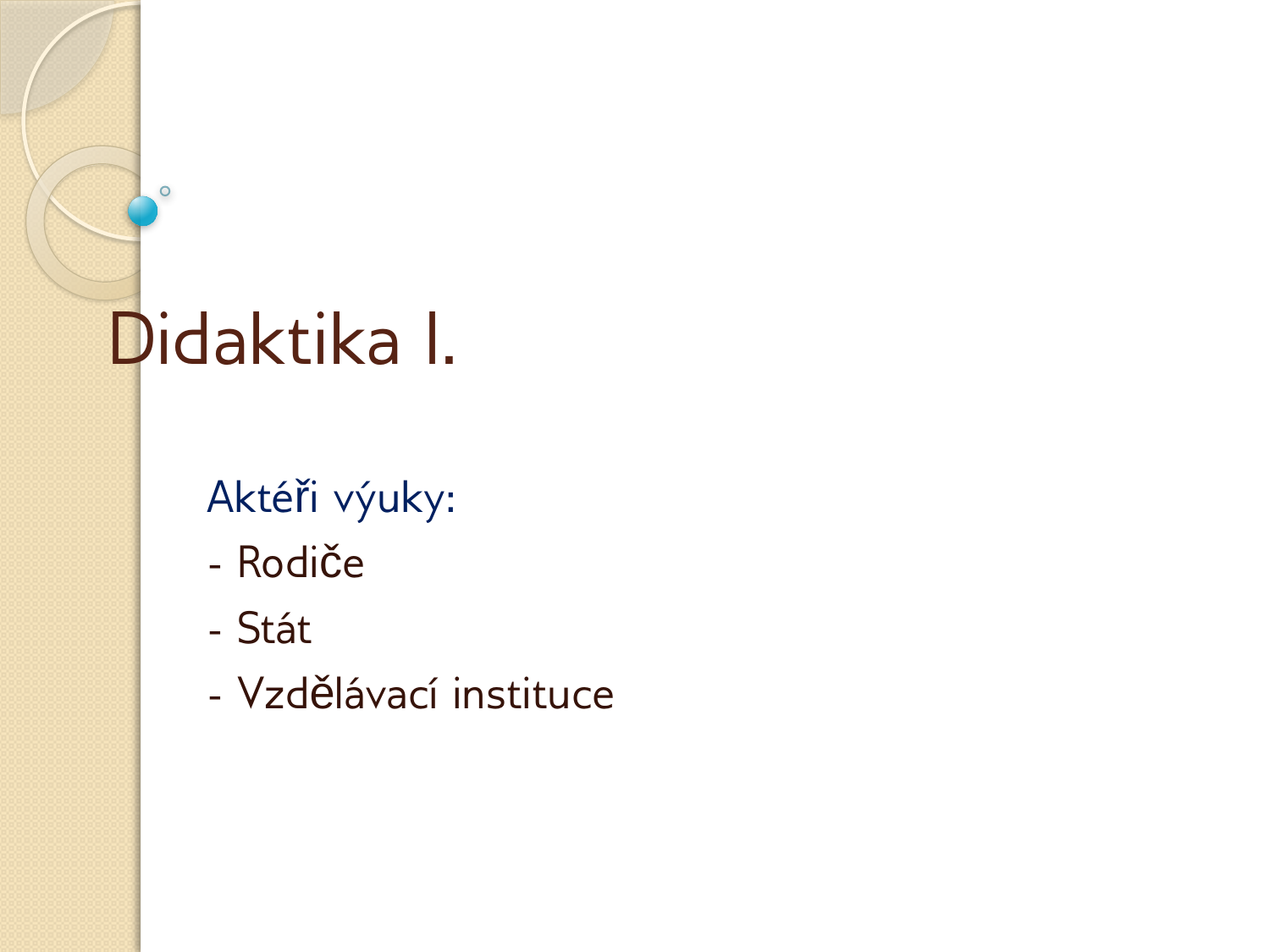

# Didaktika I.
Aktéři výuky:
- Rodiče
- Stát
- Vzdělávací instituce